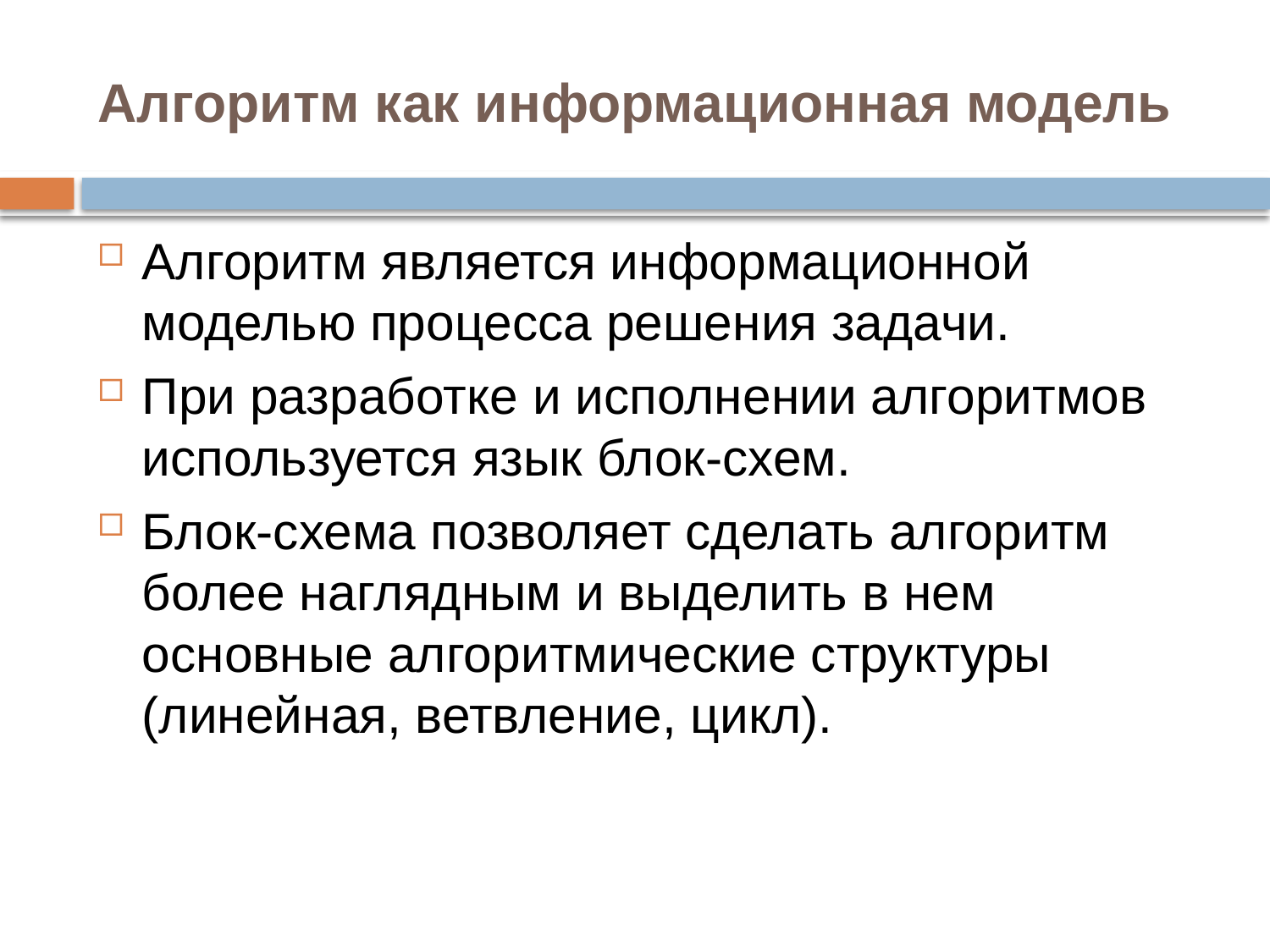

# Алгоритм как информационная модель
Алгоритм является информационной моделью процесса решения задачи.
При разработке и исполнении алгоритмов используется язык блок-схем.
Блок-схема позволяет сделать алгоритм более наглядным и выделить в нем основные алгоритмические структуры (линейная, ветвление, цикл).